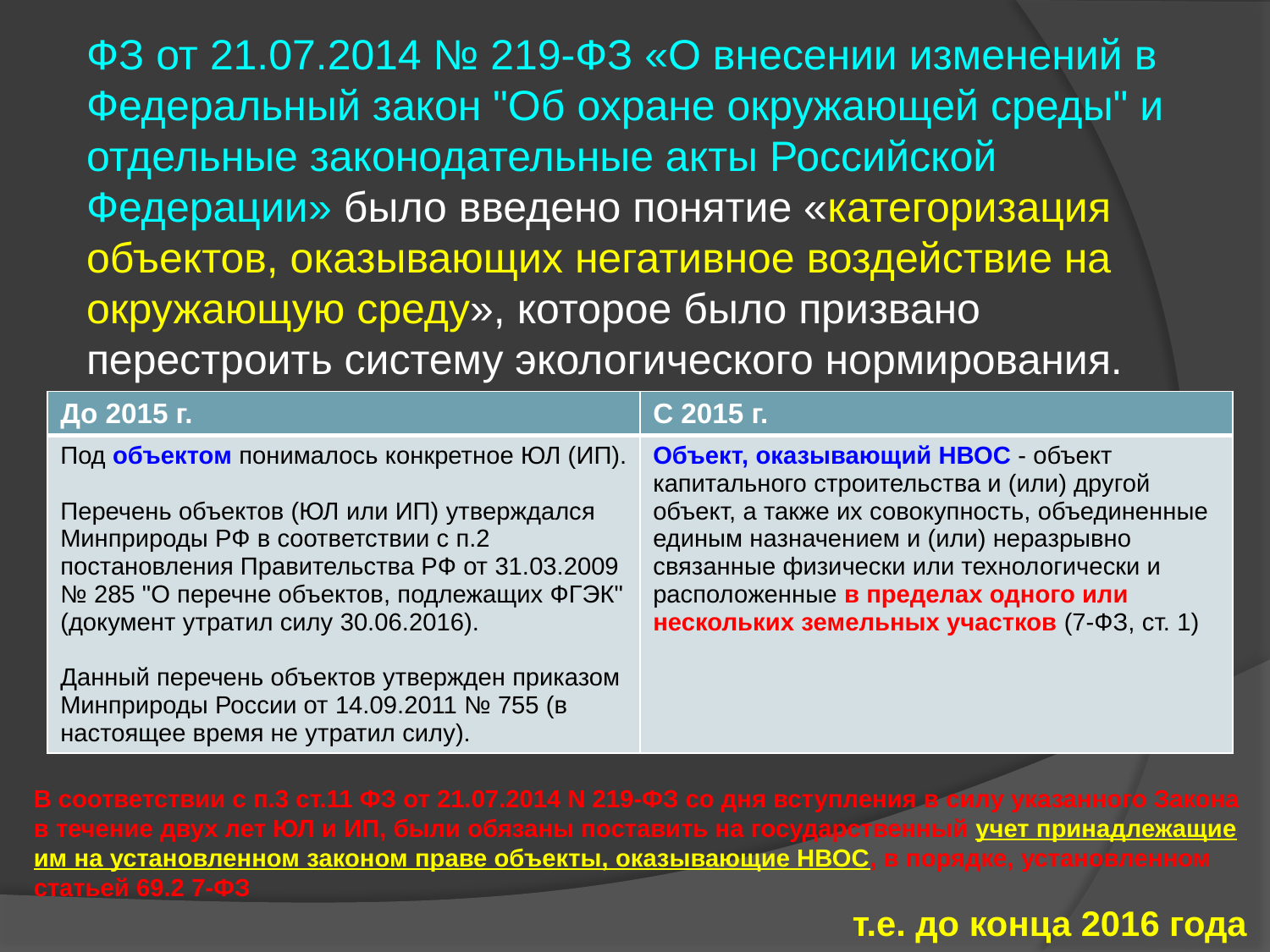

ФЗ от 21.07.2014 № 219-ФЗ «О внесении изменений в Федеральный закон "Об охране окружающей среды" и отдельные законодательные акты Российской Федерации» было введено понятие «категоризация объектов, оказывающих негативное воздействие на окружающую среду», которое было призвано перестроить систему экологического нормирования.
| До 2015 г. | C 2015 г. |
| --- | --- |
| Под объектом понималось конкретное ЮЛ (ИП). Перечень объектов (ЮЛ или ИП) утверждался Минприроды РФ в соответствии с п.2 постановления Правительства РФ от 31.03.2009 № 285 "О перечне объектов, подлежащих ФГЭК" (документ утратил силу 30.06.2016). Данный перечень объектов утвержден приказом Минприроды России от 14.09.2011 № 755 (в настоящее время не утратил силу). | Объект, оказывающий НВОС - объект капитального строительства и (или) другой объект, а также их совокупность, объединенные единым назначением и (или) неразрывно связанные физически или технологически и расположенные в пределах одного или нескольких земельных участков (7-ФЗ, ст. 1) |
В соответствии с п.3 ст.11 ФЗ от 21.07.2014 N 219-ФЗ со дня вступления в силу указанного Закона в течение двух лет ЮЛ и ИП, были обязаны поставить на государственный учет принадлежащие им на установленном законом праве объекты, оказывающие НВОС, в порядке, установленном статьей 69.2 7-ФЗ
т.е. до конца 2016 года